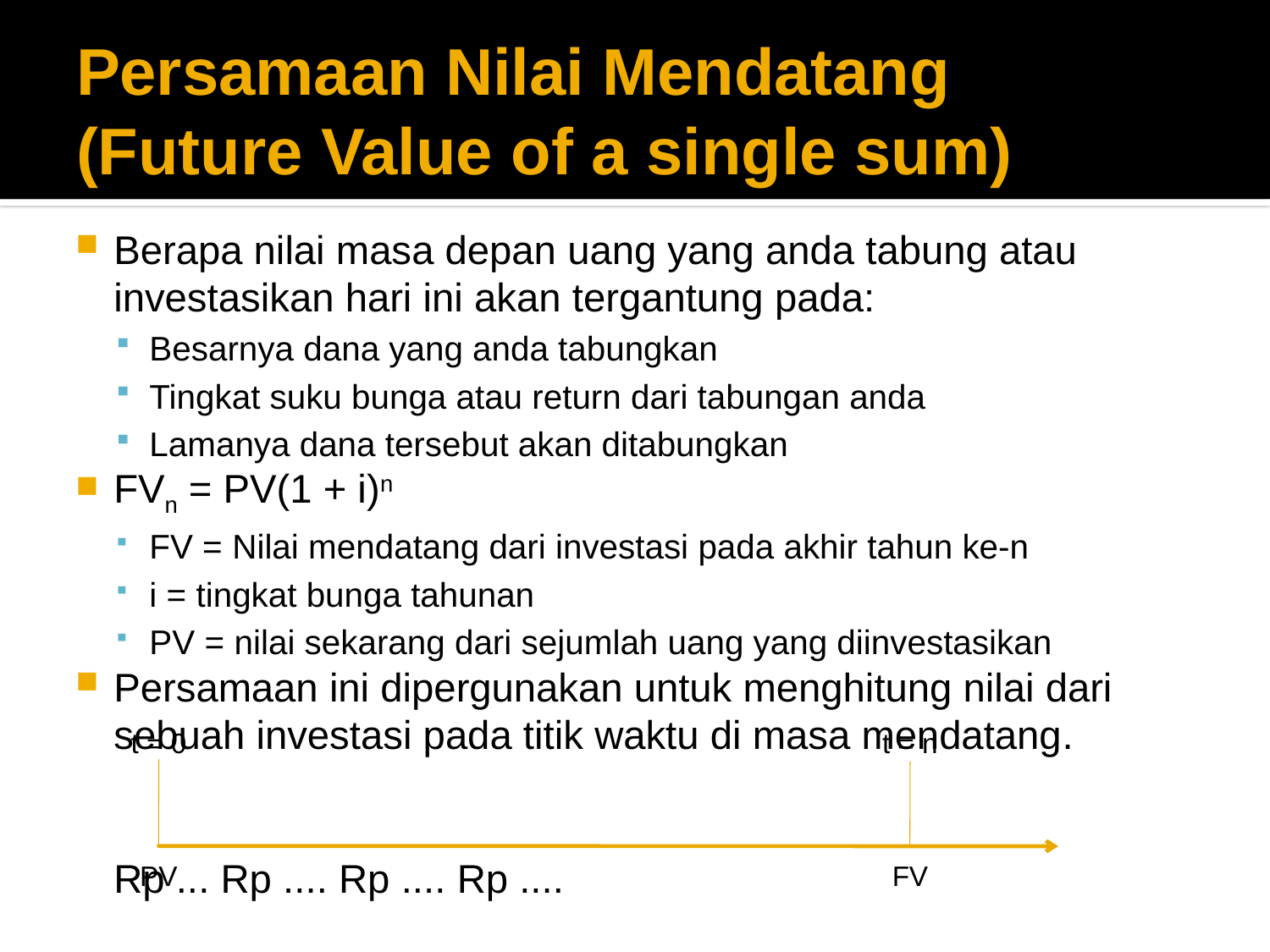

# Persamaan Nilai Mendatang (Future Value of a single sum)
Berapa nilai masa depan uang yang anda tabung atau investasikan hari ini akan tergantung pada:
Besarnya dana yang anda tabungkan
Tingkat suku bunga atau return dari tabungan anda
Lamanya dana tersebut akan ditabungkan
FVn = PV(1 + i)n
FV = Nilai mendatang dari investasi pada akhir tahun ke-n
i = tingkat bunga tahunan
PV = nilai sekarang dari sejumlah uang yang diinvestasikan
Persamaan ini dipergunakan untuk menghitung nilai dari sebuah investasi pada titik waktu di masa mendatang.

			Rp ... Rp .... Rp .... Rp ....
t = 0
t = n
PV
FV